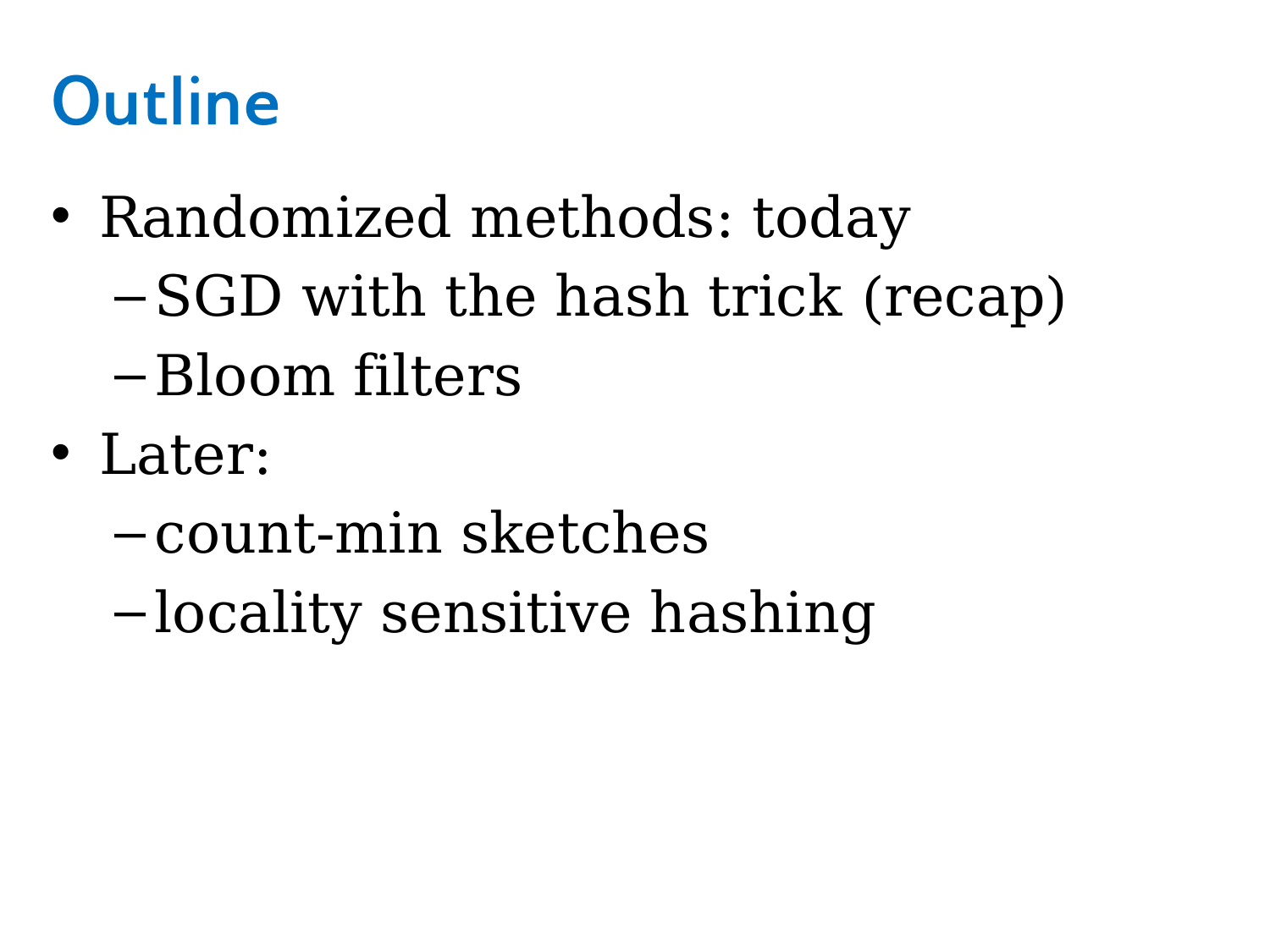

# Outline
Randomized methods: today
SGD with the hash trick (recap)
Bloom filters
Later:
count-min sketches
locality sensitive hashing